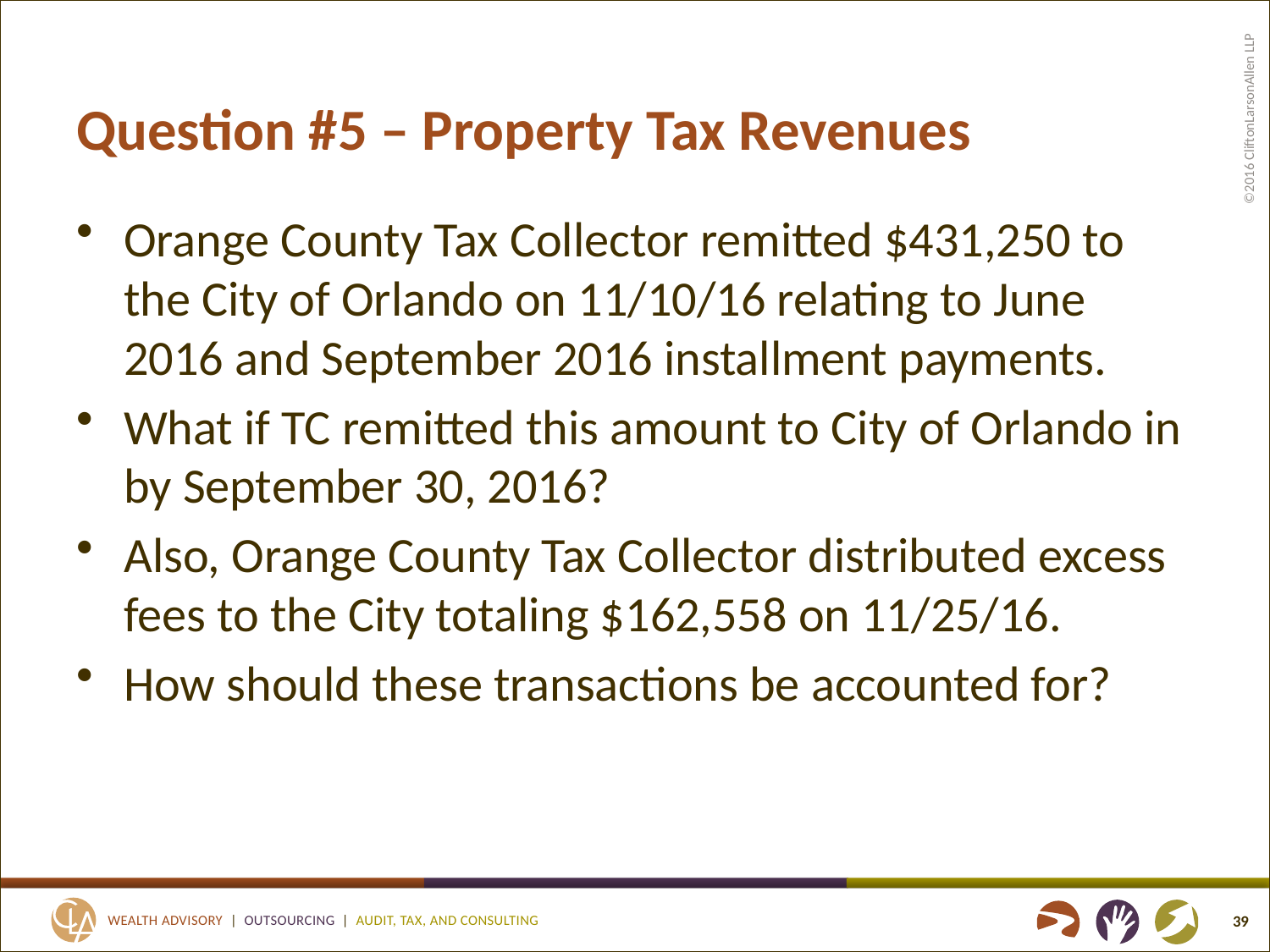

# Question #5 – Property Tax Revenues
Orange County Tax Collector remitted $431,250 to the City of Orlando on 11/10/16 relating to June 2016 and September 2016 installment payments.
What if TC remitted this amount to City of Orlando in by September 30, 2016?
Also, Orange County Tax Collector distributed excess fees to the City totaling $162,558 on 11/25/16.
How should these transactions be accounted for?
39